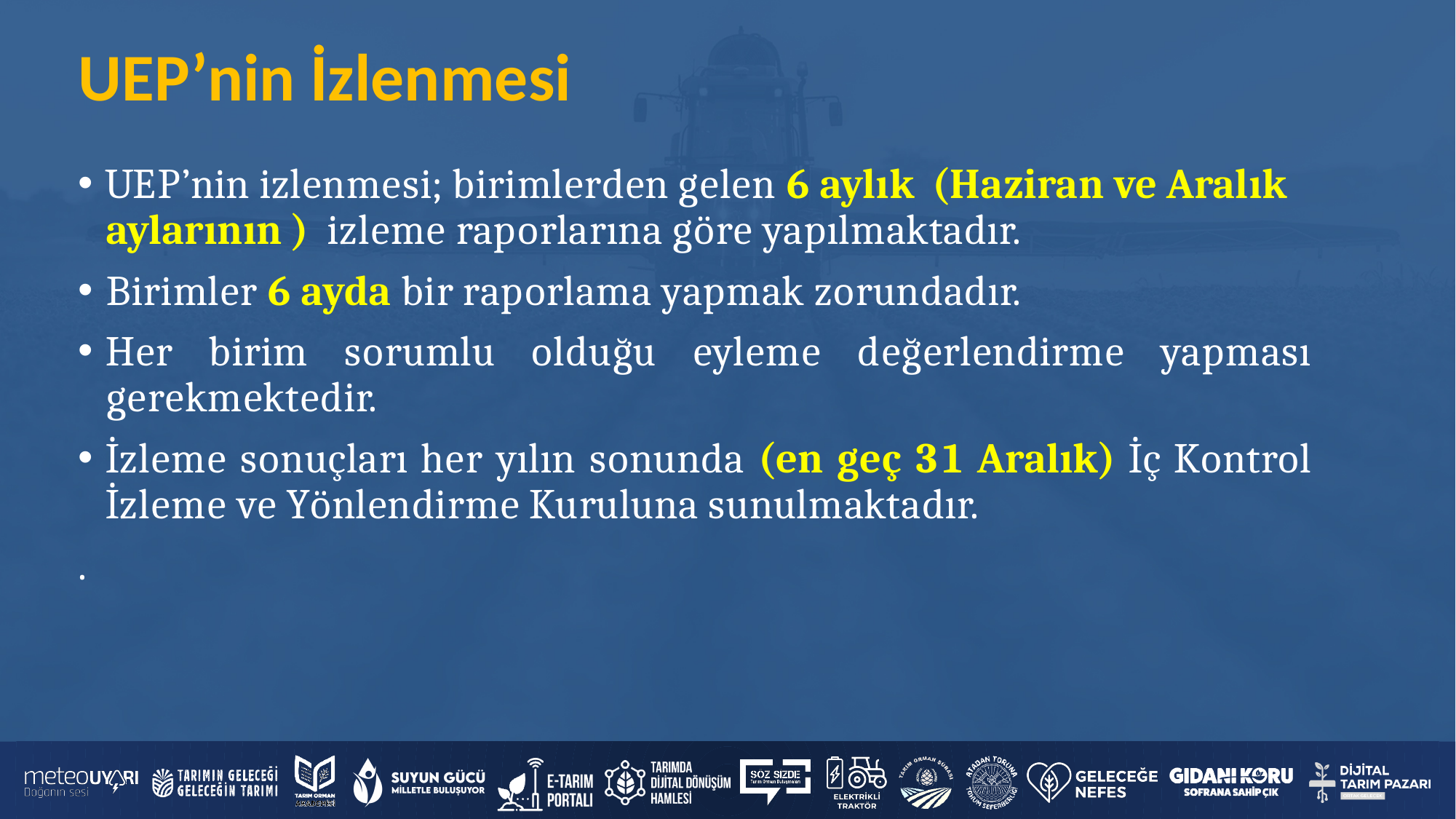

# UEP’nin İzlenmesi
UEP’nin izlenmesi; birimlerden gelen 6 aylık  (Haziran ve Aralık aylarının )  izleme raporlarına göre yapılmaktadır.
Birimler 6 ayda bir raporlama yapmak zorundadır.
Her birim sorumlu olduğu eyleme değerlendirme yapması gerekmektedir.
İzleme sonuçları her yılın sonunda (en geç 31 Aralık) İç Kontrol İzleme ve Yönlendirme Kuruluna sunulmaktadır.
.